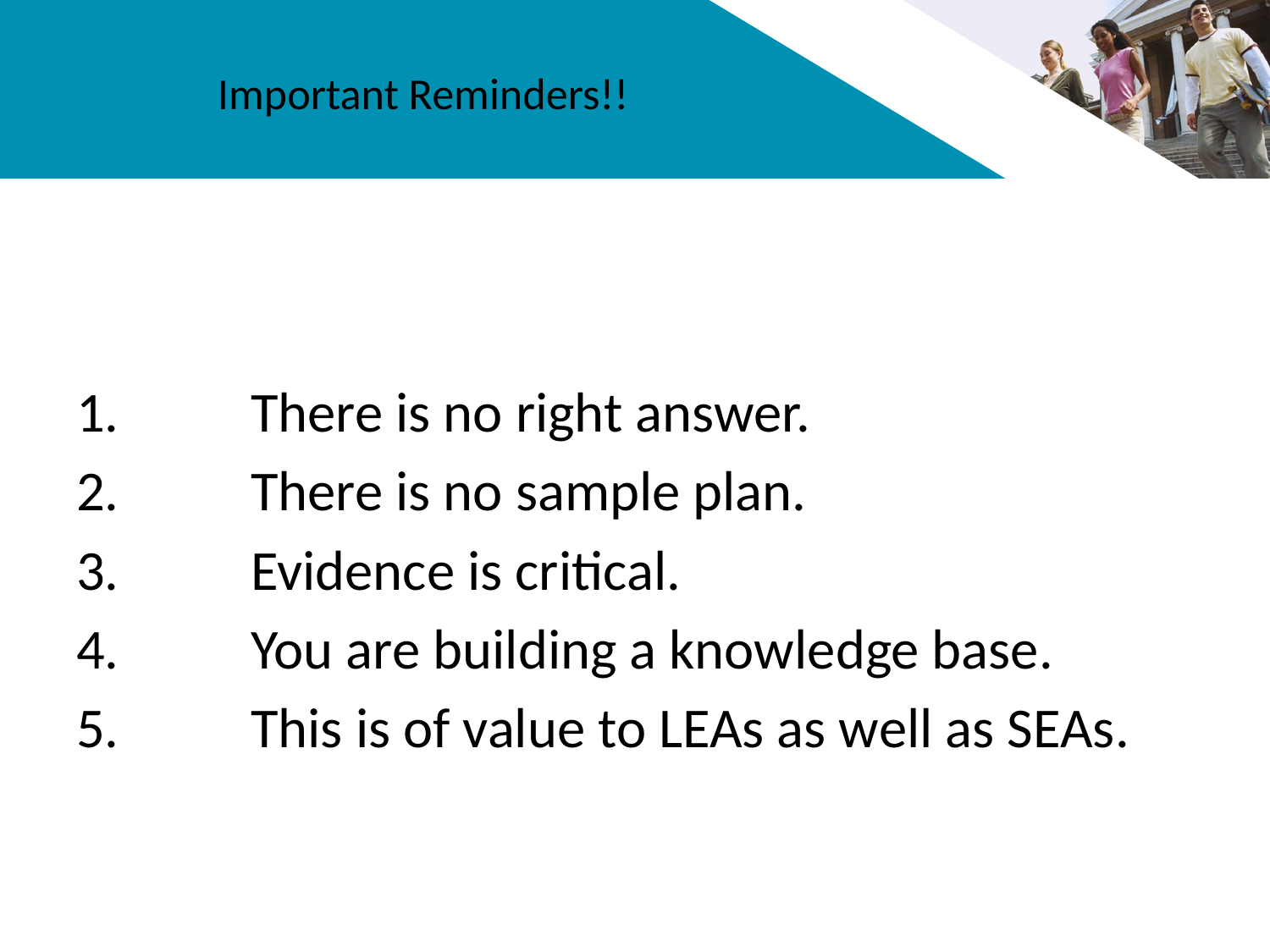

# Important Reminders!!
1.		There is no right answer.
2.		There is no sample plan.
3.		Evidence is critical.
4.		You are building a knowledge base.
5.		This is of value to LEAs as well as SEAs.